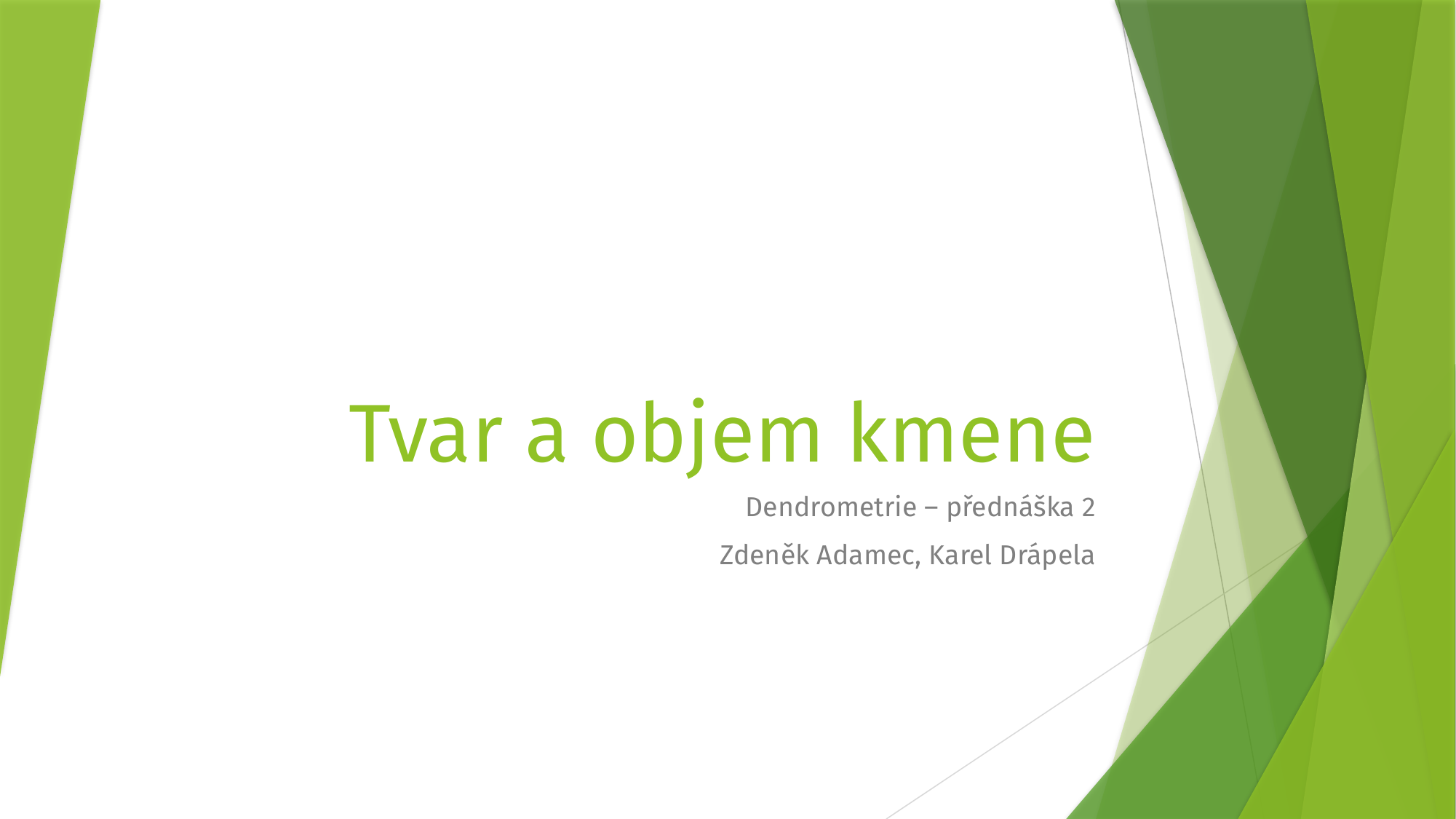

# Tvar a objem kmene
Dendrometrie – přednáška 2
Zdeněk Adamec, Karel Drápela